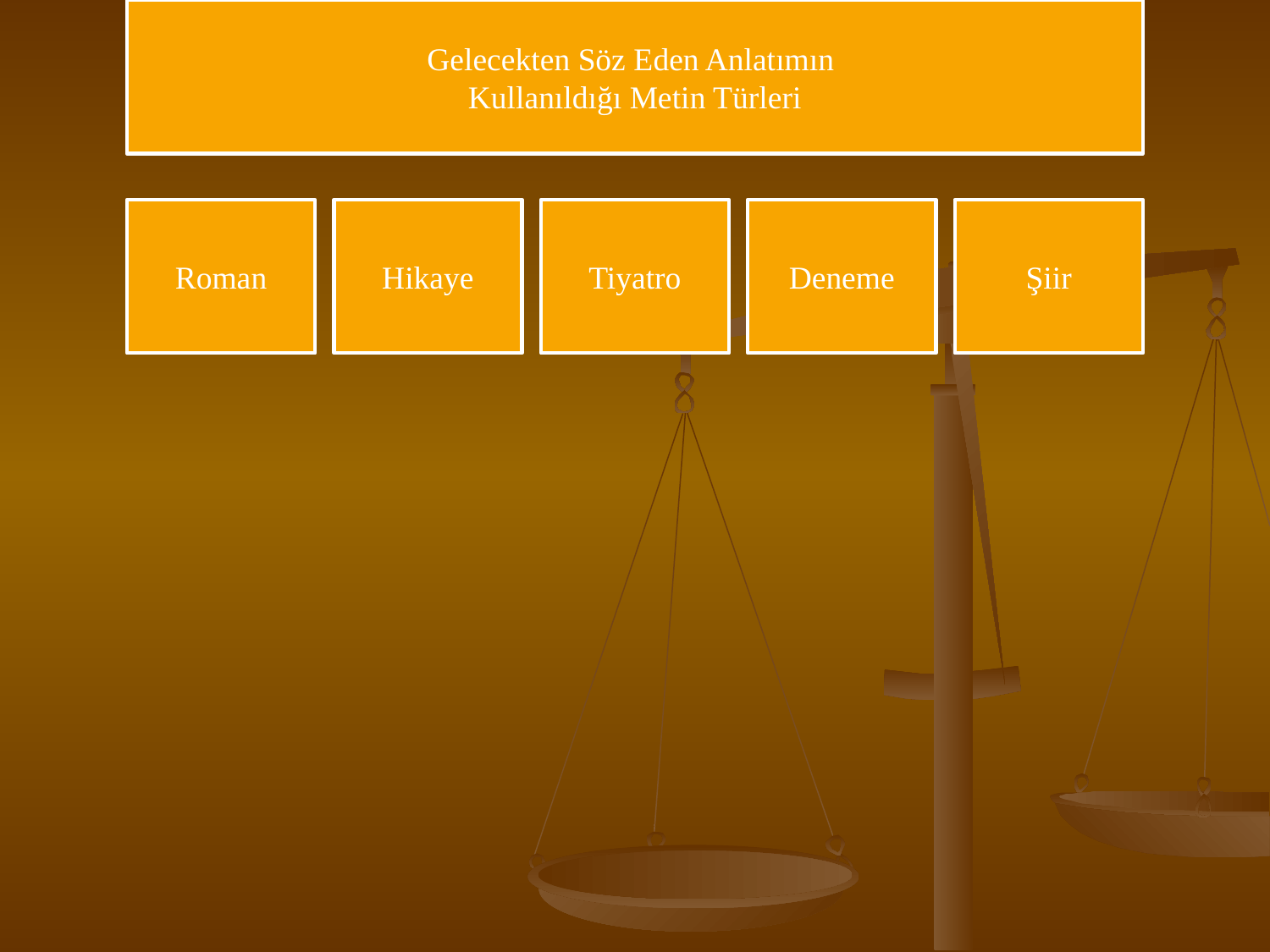

Gelecekten Söz Eden Anlatımın
Kullanıldığı Metin Türleri
Roman
Hikaye
Tiyatro
Deneme
Şiir